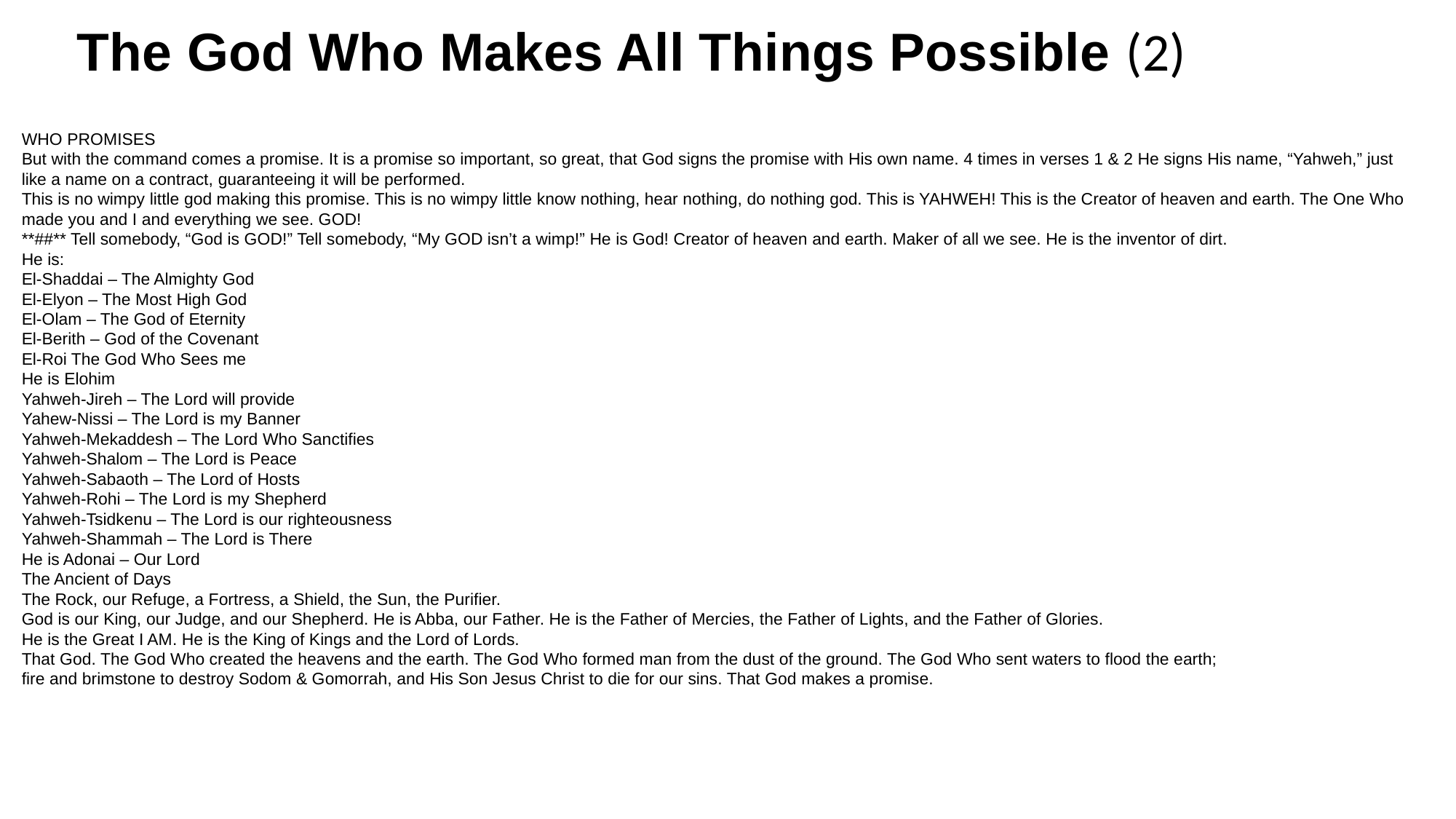

# The God Who Makes All Things Possible (2)
WHO PROMISES
But with the command comes a promise. It is a promise so important, so great, that God signs the promise with His own name. 4 times in verses 1 & 2 He signs His name, “Yahweh,” just like a name on a contract, guaranteeing it will be performed.
This is no wimpy little god making this promise. This is no wimpy little know nothing, hear nothing, do nothing god. This is YAHWEH! This is the Creator of heaven and earth. The One Who made you and I and everything we see. GOD!
**##** Tell somebody, “God is GOD!” Tell somebody, “My GOD isn’t a wimp!” He is God! Creator of heaven and earth. Maker of all we see. He is the inventor of dirt.
He is:
El-Shaddai – The Almighty God
El-Elyon – The Most High God
El-Olam – The God of Eternity
El-Berith – God of the Covenant
El-Roi The God Who Sees me
He is Elohim
Yahweh-Jireh – The Lord will provide
Yahew-Nissi – The Lord is my Banner
Yahweh-Mekaddesh – The Lord Who Sanctifies
Yahweh-Shalom – The Lord is Peace
Yahweh-Sabaoth – The Lord of Hosts
Yahweh-Rohi – The Lord is my Shepherd
Yahweh-Tsidkenu – The Lord is our righteousness
Yahweh-Shammah – The Lord is There
He is Adonai – Our Lord
The Ancient of Days
The Rock, our Refuge, a Fortress, a Shield, the Sun, the Purifier.
God is our King, our Judge, and our Shepherd. He is Abba, our Father. He is the Father of Mercies, the Father of Lights, and the Father of Glories.
He is the Great I AM. He is the King of Kings and the Lord of Lords.
That God. The God Who created the heavens and the earth. The God Who formed man from the dust of the ground. The God Who sent waters to flood the earth;
fire and brimstone to destroy Sodom & Gomorrah, and His Son Jesus Christ to die for our sins. That God makes a promise.